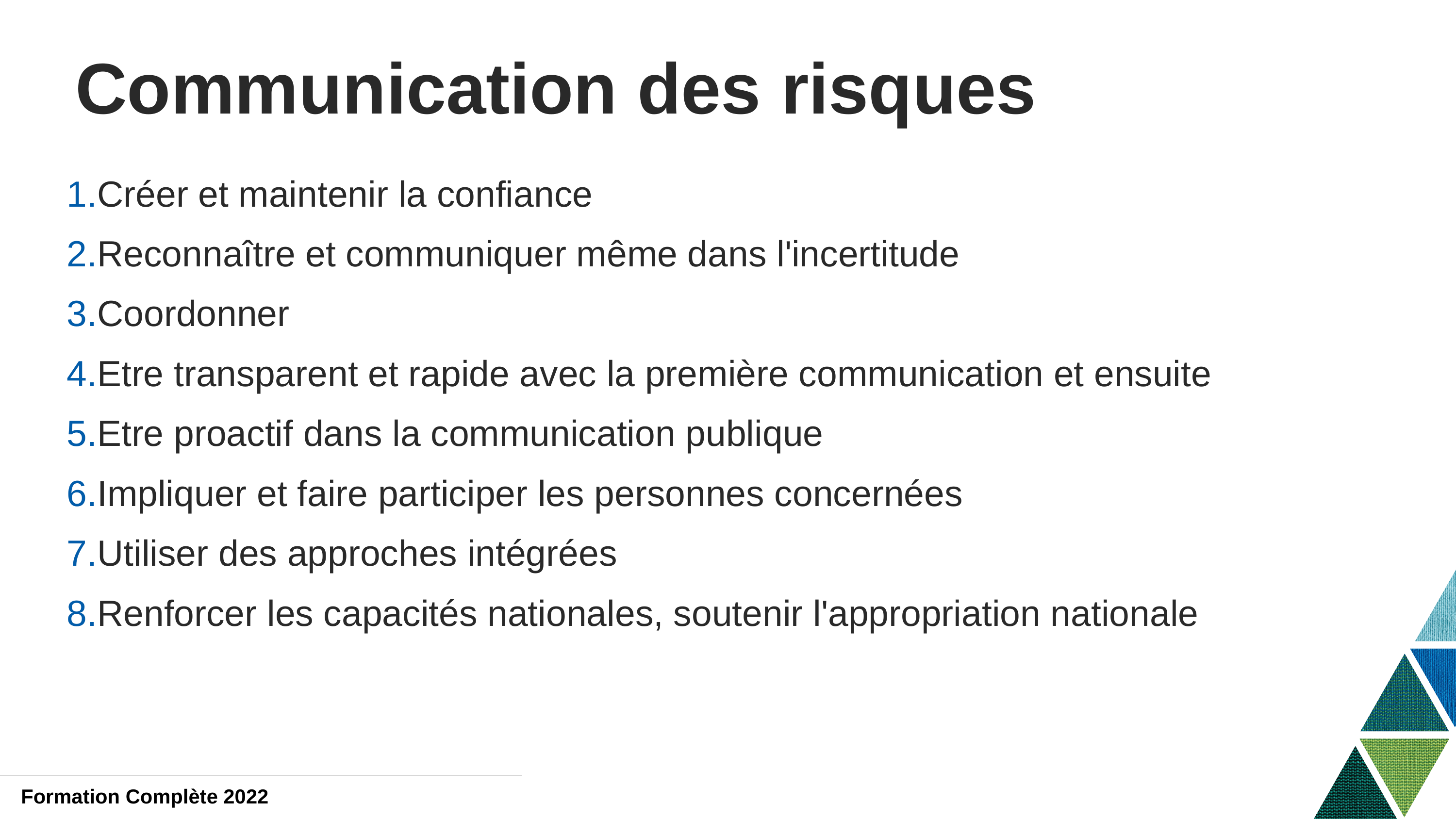

# Communication des risques
Créer et maintenir la confiance
Reconnaître et communiquer même dans l'incertitude
Coordonner
Etre transparent et rapide avec la première communication et ensuite
Etre proactif dans la communication publique
Impliquer et faire participer les personnes concernées
Utiliser des approches intégrées
Renforcer les capacités nationales, soutenir l'appropriation nationale